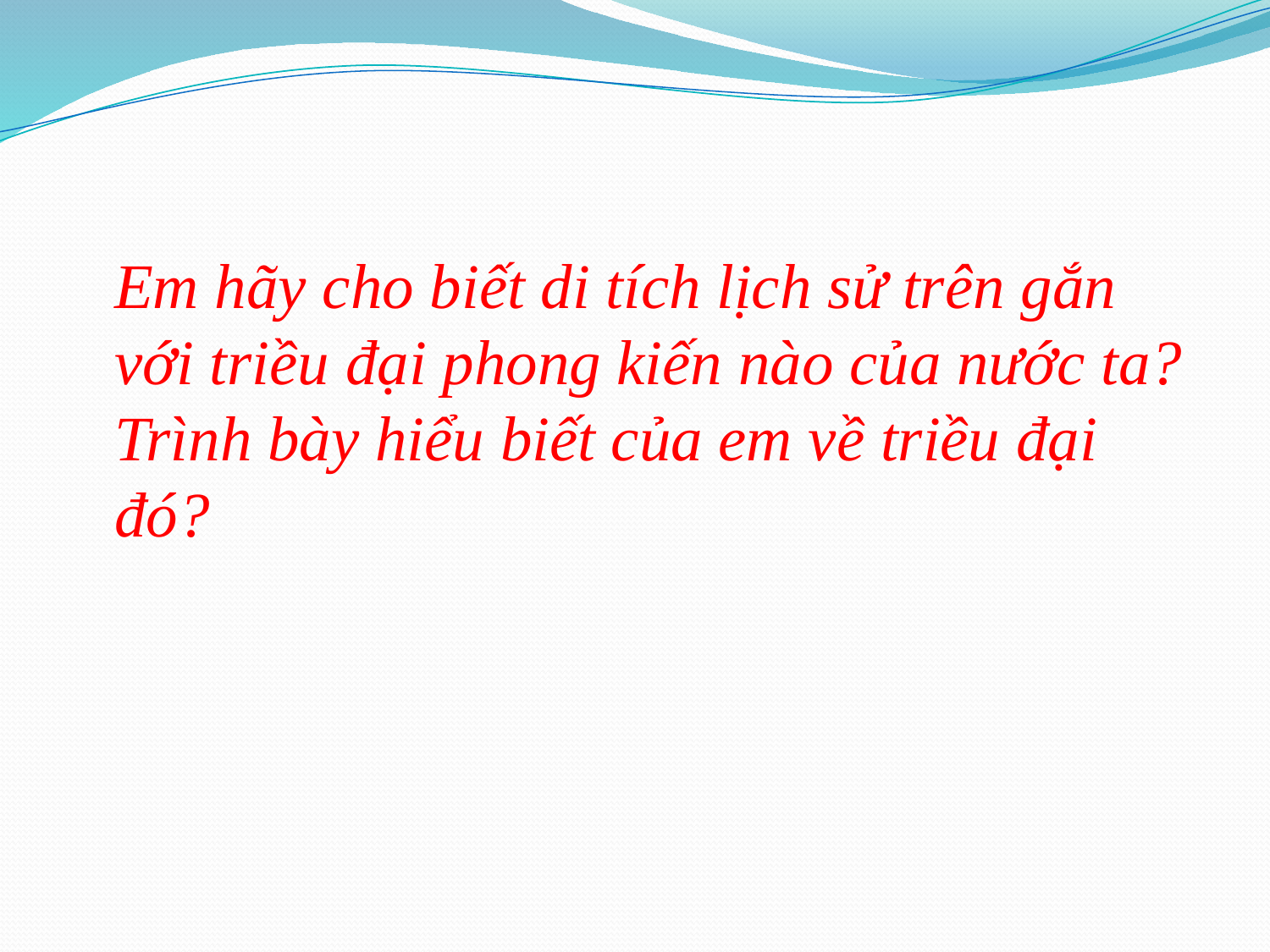

#
Em hãy cho biết di tích lịch sử trên gắn với triều đại phong kiến nào của nước ta? Trình bày hiểu biết của em về triều đại đó?